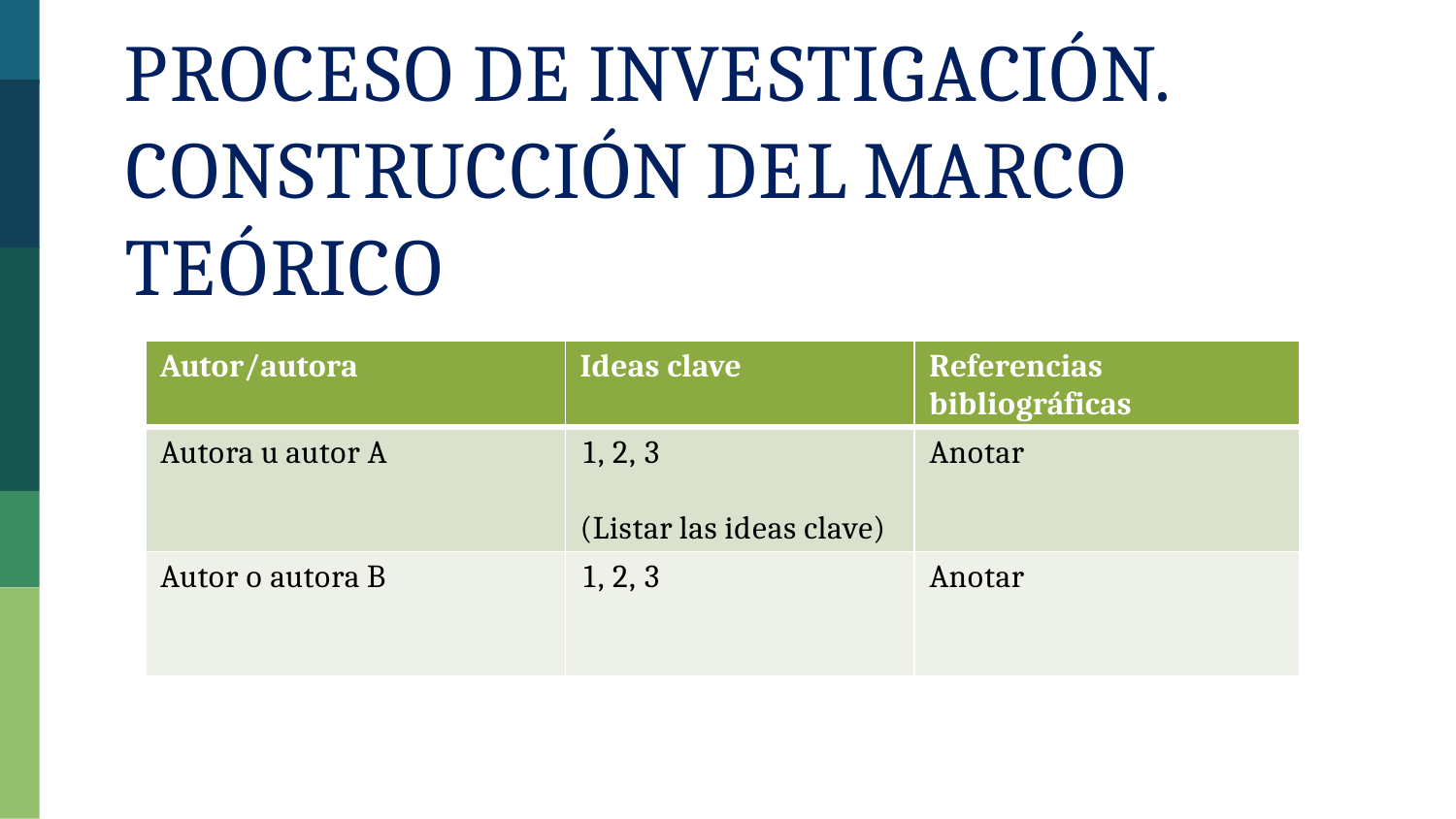

Proceso de Investigación. Construcción del marco teórico

| Autor/autora | Ideas clave | Referencias bibliográficas |
| --- | --- | --- |
| Autora u autor A | 1, 2, 3 (Listar las ideas clave) | Anotar |
| Autor o autora B | 1, 2, 3 | Anotar |